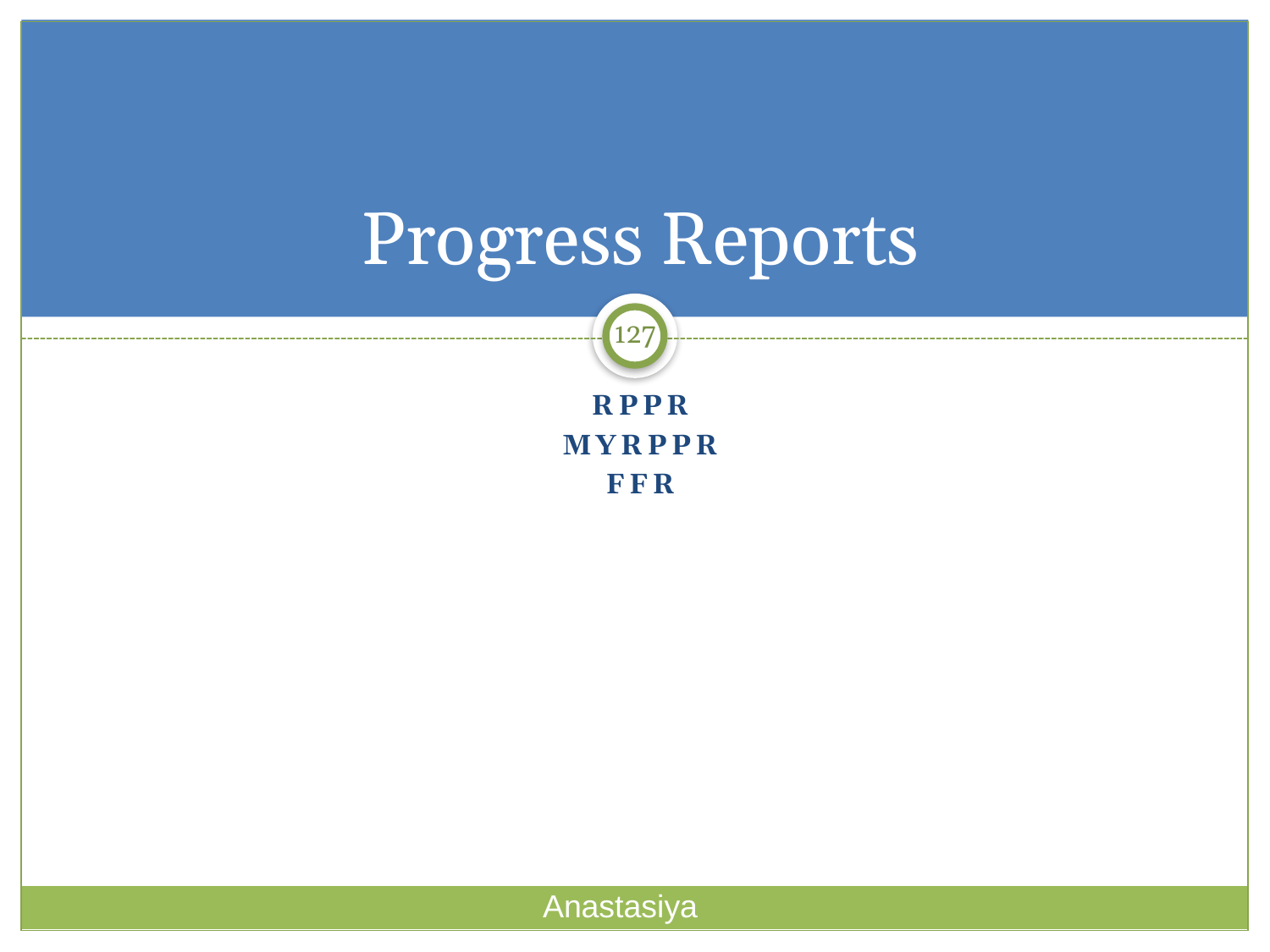

# Progress Reports
127
Rppr
MYRPPR
ffr
Anastasiya